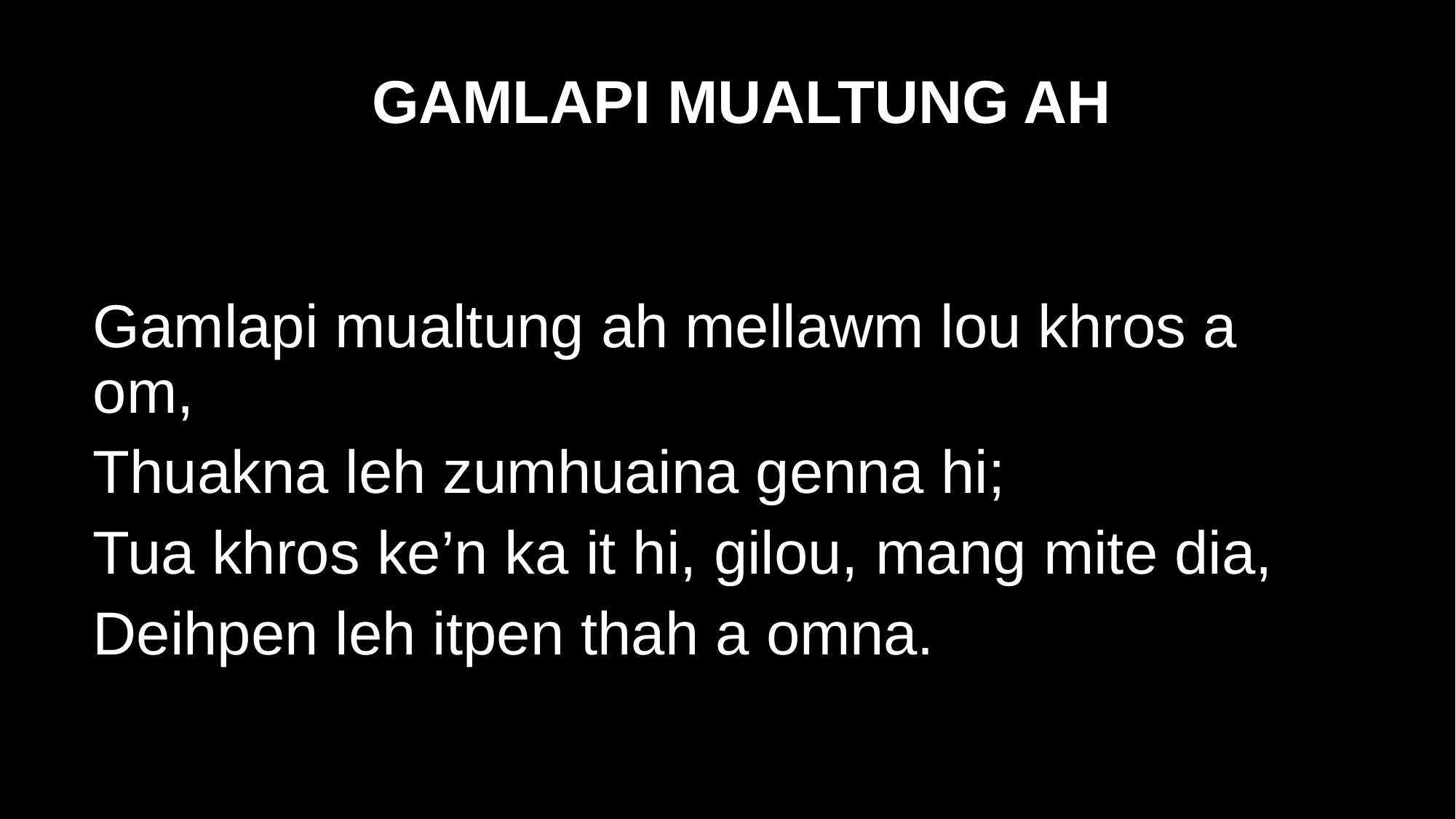

GAMLAPI MUALTUNG AH
Gamlapi mualtung ah mellawm lou khros a om,
Thuakna leh zumhuaina genna hi;
Tua khros ke’n ka it hi, gilou, mang mite dia,
Deihpen leh itpen thah a omna.